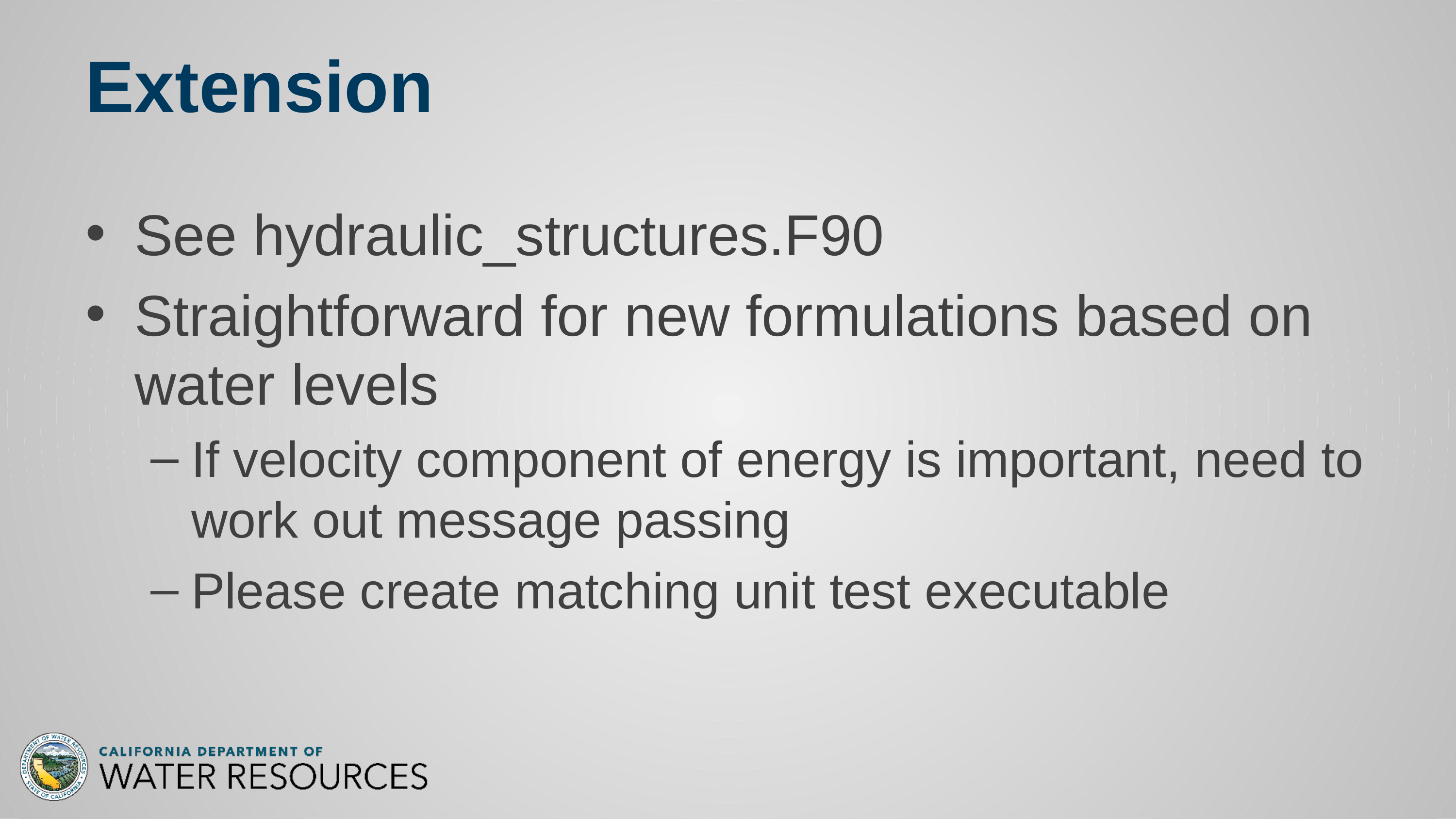

# Extension
See hydraulic_structures.F90
Straightforward for new formulations based on water levels
If velocity component of energy is important, need to work out message passing
Please create matching unit test executable